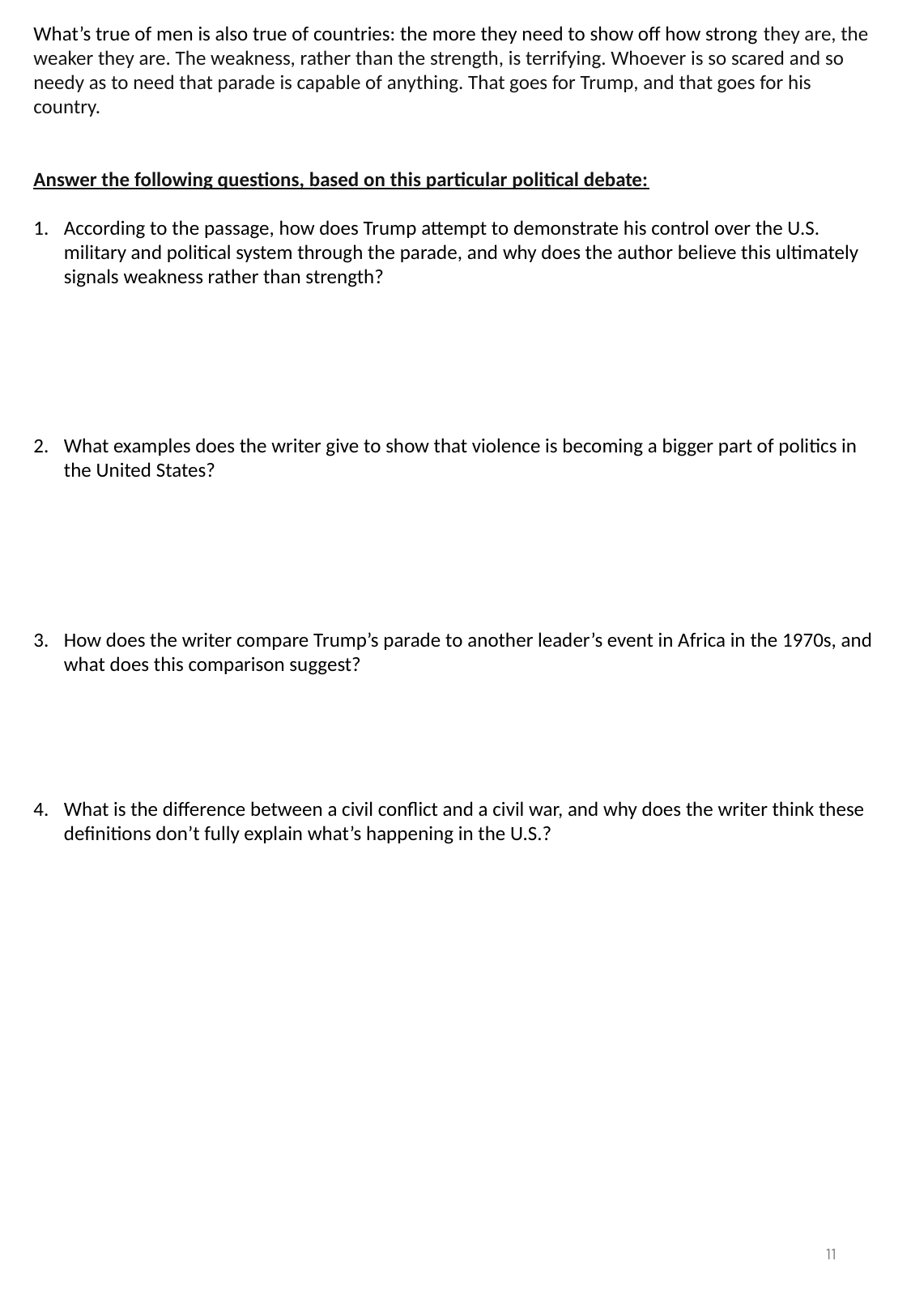

What’s true of men is also true of countries: the more they need to show off how strong they are, the weaker they are. The weakness, rather than the strength, is terrifying. Whoever is so scared and so needy as to need that parade is capable of anything. That goes for Trump, and that goes for his country.

Answer the following questions, based on this particular political debate:

According to the passage, how does Trump attempt to demonstrate his control over the U.S. military and political system through the parade, and why does the author believe this ultimately signals weakness rather than strength?

What examples does the writer give to show that violence is becoming a bigger part of politics in the United States?

How does the writer compare Trump’s parade to another leader’s event in Africa in the 1970s, and what does this comparison suggest?

What is the difference between a civil conflict and a civil war, and why does the writer think these definitions don’t fully explain what’s happening in the U.S.?
11